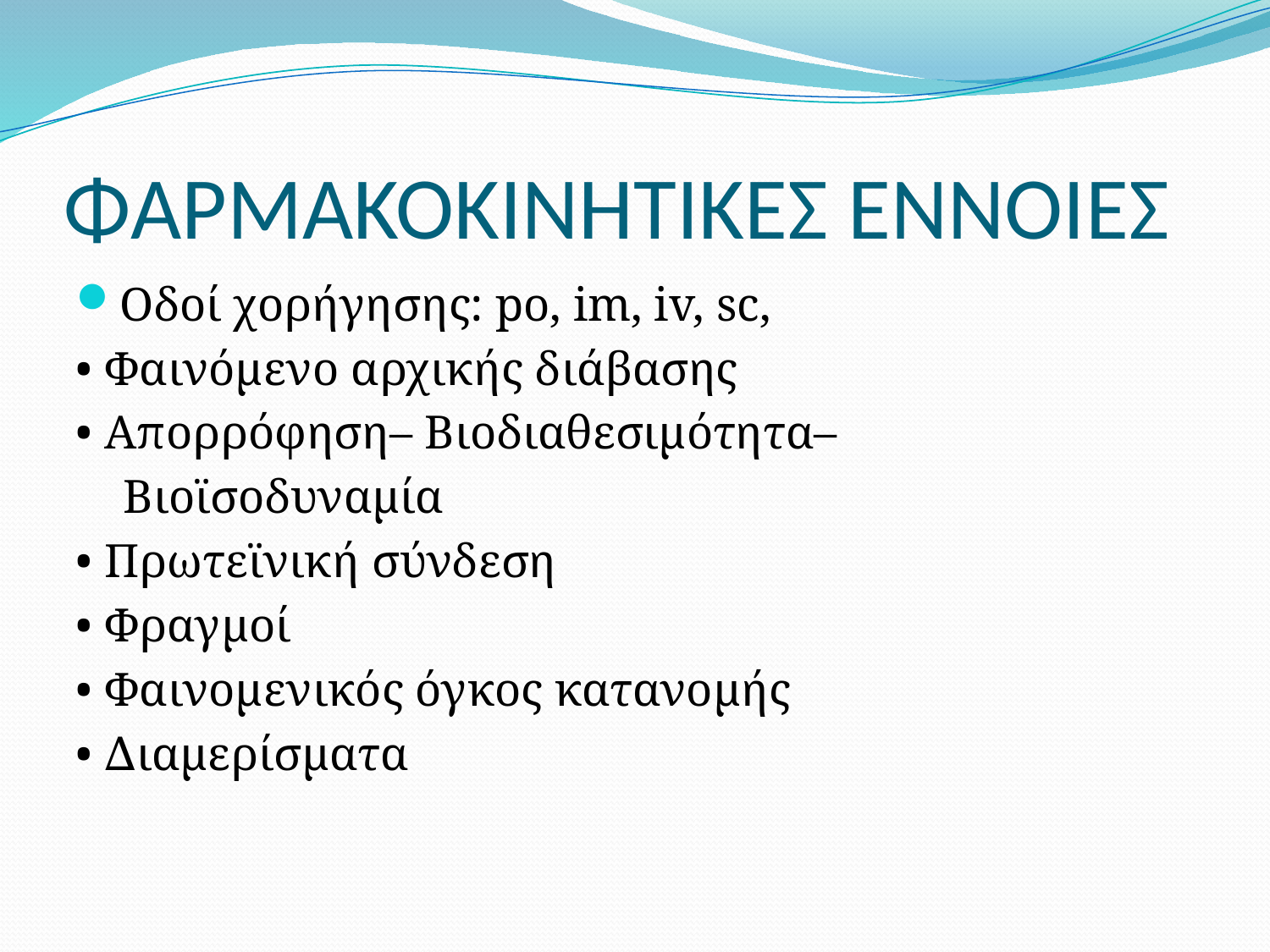

# ΦΑΡΜΑΚΟΚΙΝΗΤΙΚΕΣ ΕΝΝΟΙΕΣ
Οδοί χορήγησης: po, im, iv, sc,
• Φαινόµενο αρχικής διάβασης
• Απορρόφηση– Βιοδιαθεσιµότητα–
    Βιοϊσοδυναµία
• Πρωτεϊνική σύνδεση
• Φραγµοί
• Φαινοµενικός όγκος κατανοµής
• ∆ιαµερίσµατα